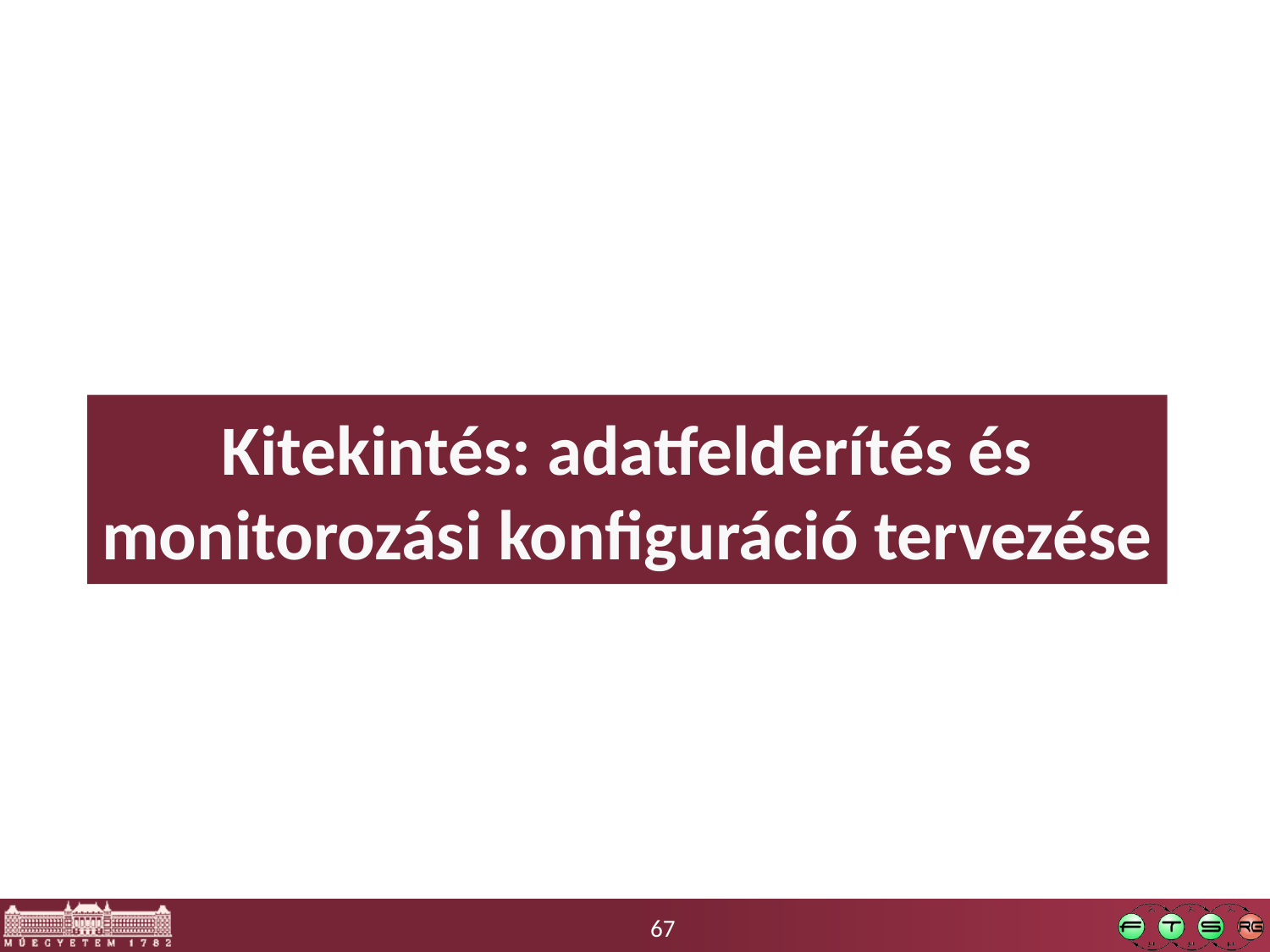

# Kitekintés: adatfelderítés és monitorozási konfiguráció tervezése